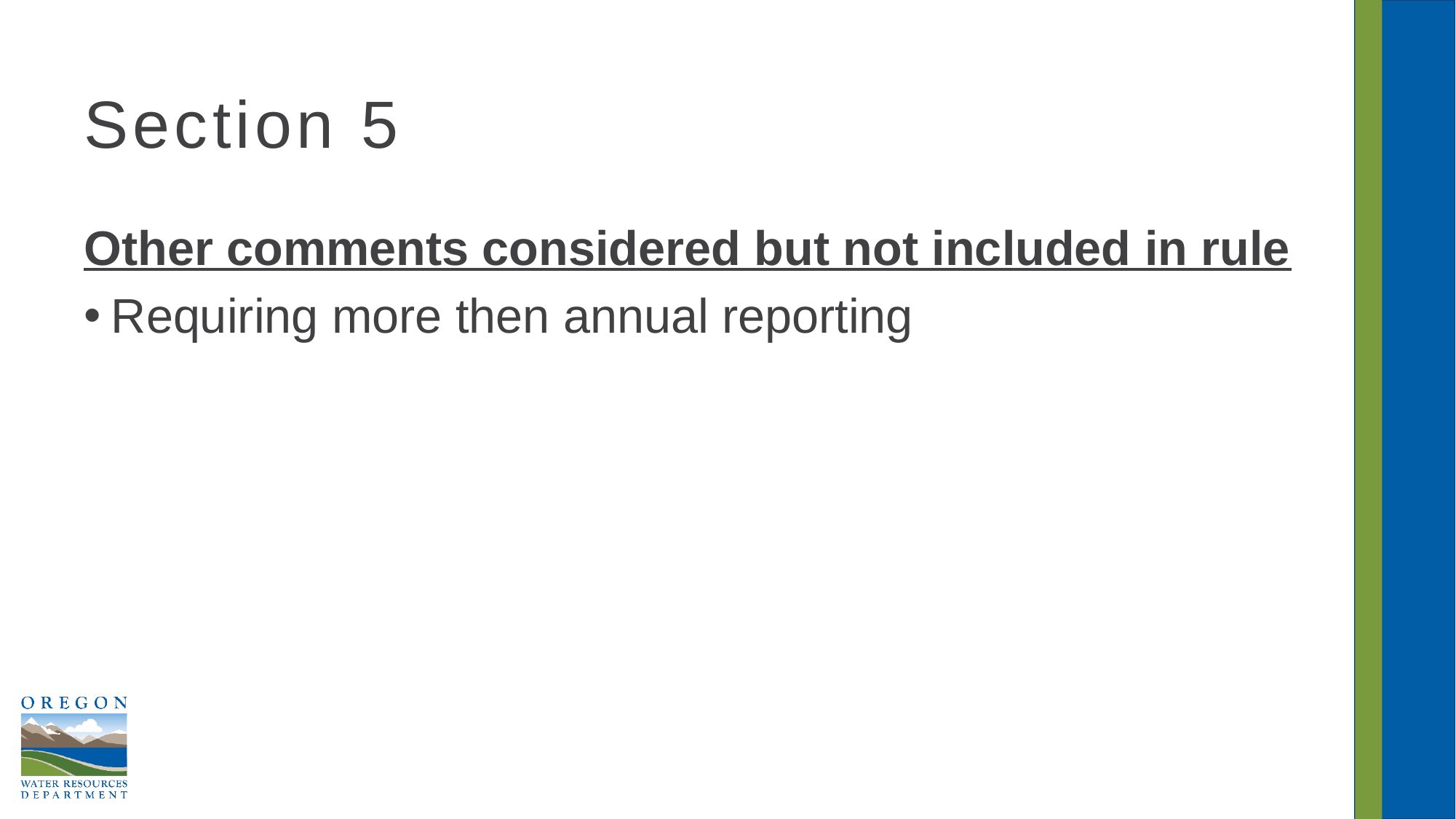

# Section 5
Other comments considered but not included in rule
Requiring more then annual reporting